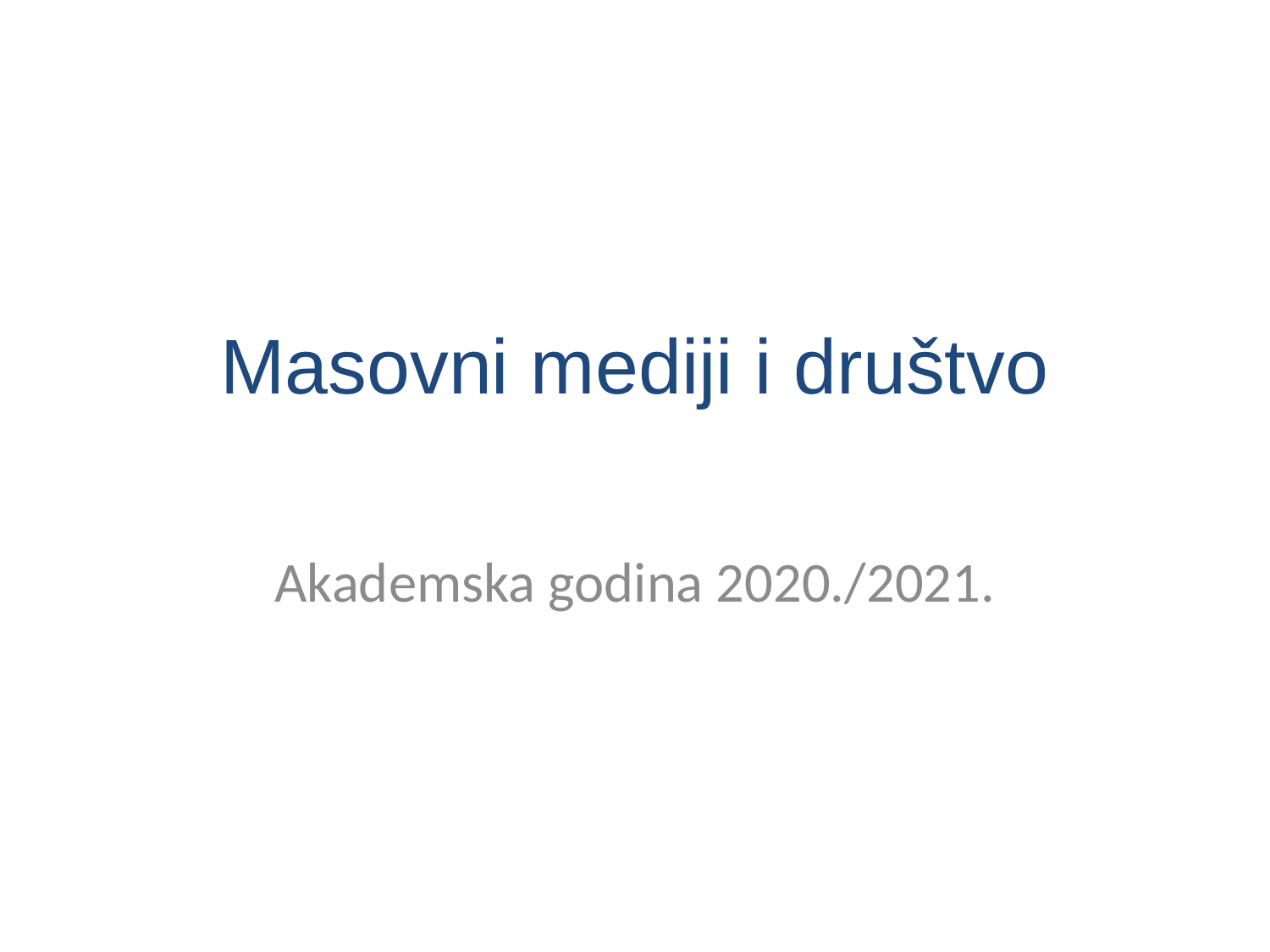

# Masovni mediji i društvo
Akademska godina 2020./2021.